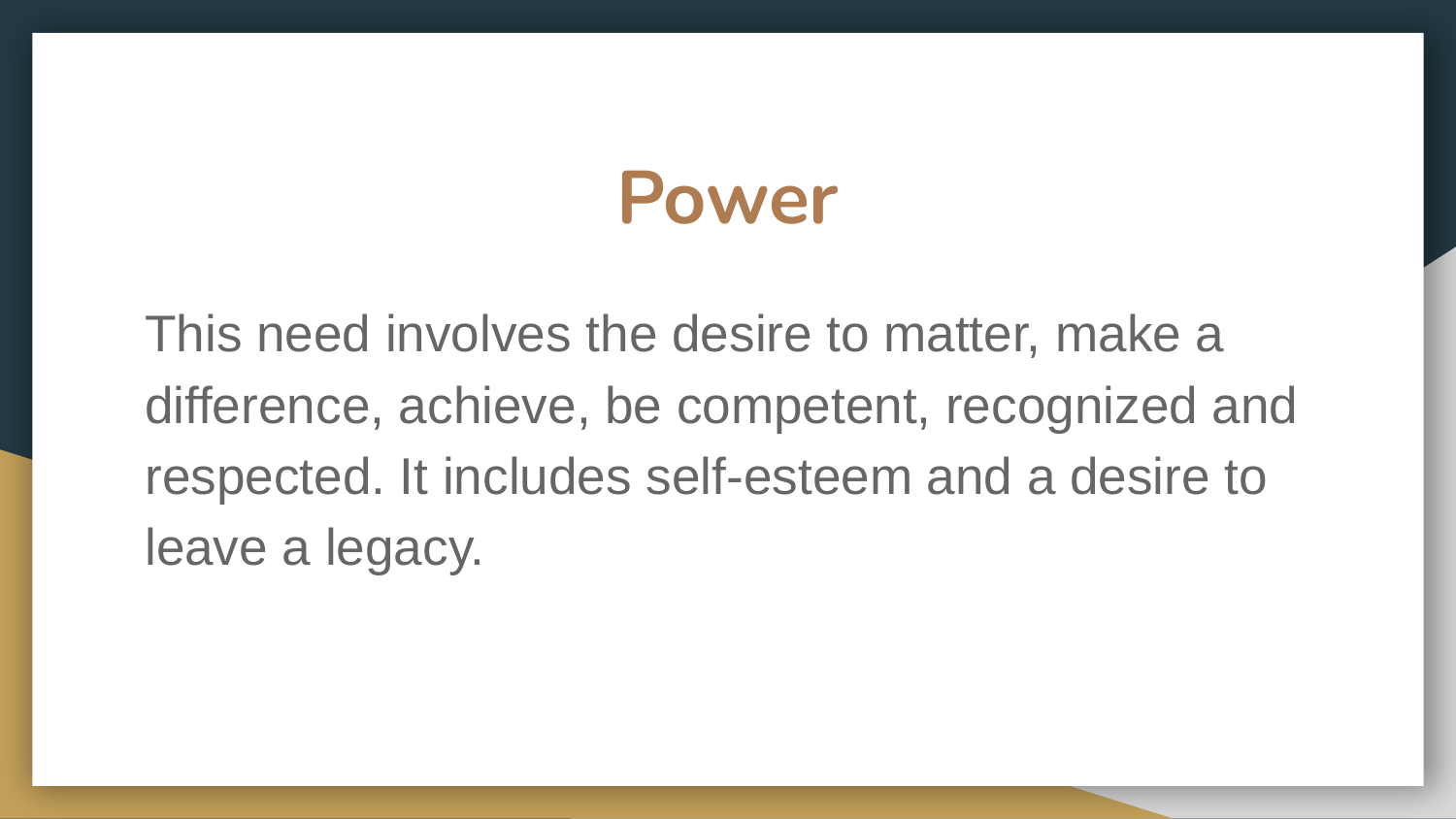

# Power
This need involves the desire to matter, make a difference, achieve, be competent, recognized and respected. It includes self-esteem and a desire to leave a legacy.